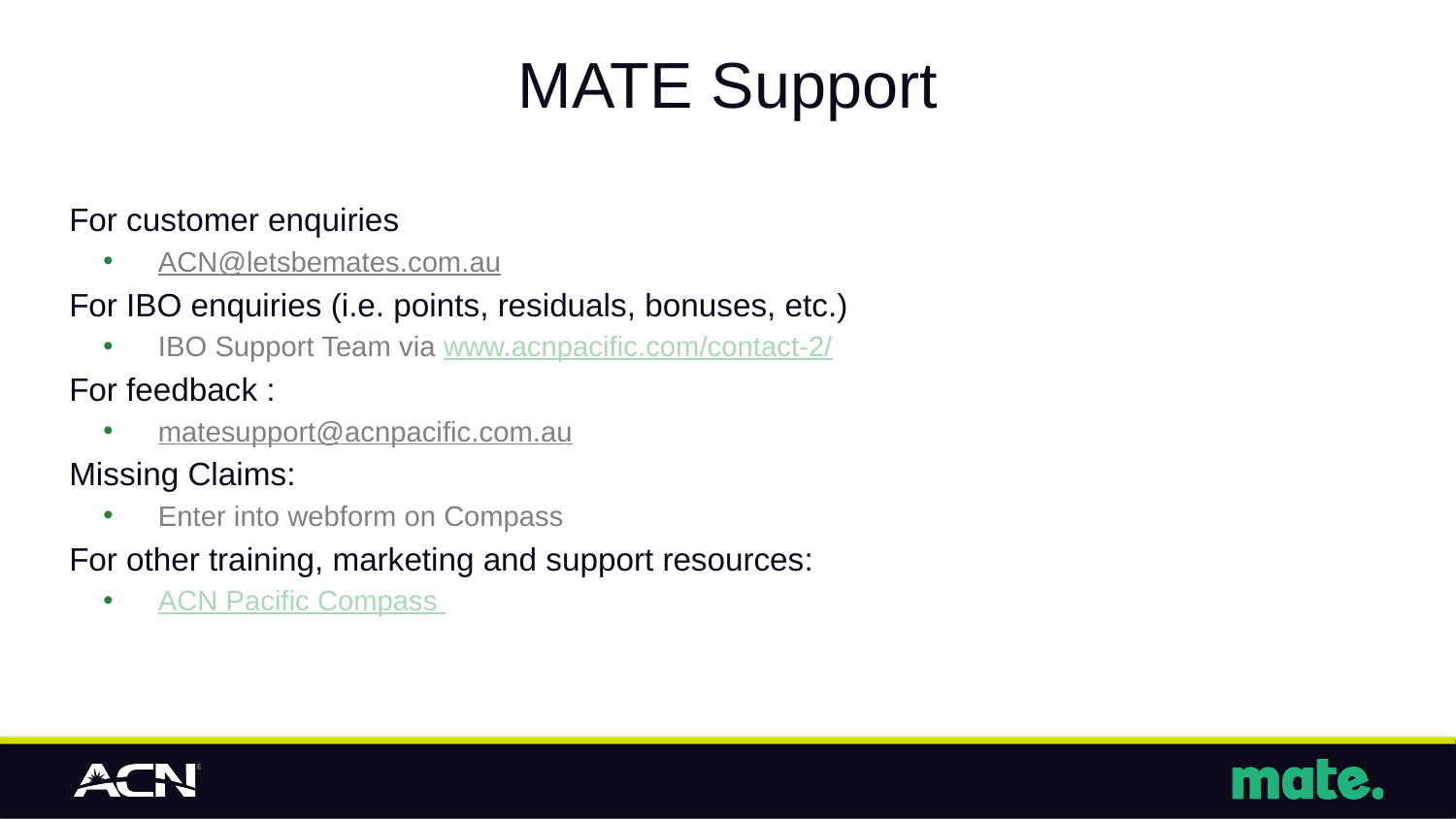

# MATE Support
For customer enquiries
ACN@letsbemates.com.au
For IBO enquiries (i.e. points, residuals, bonuses, etc.)
IBO Support Team via www.acnpacific.com/contact-2/
For feedback :
matesupport@acnpacific.com.au
Missing Claims:
Enter into webform on Compass
For other training, marketing and support resources:
ACN Pacific Compass